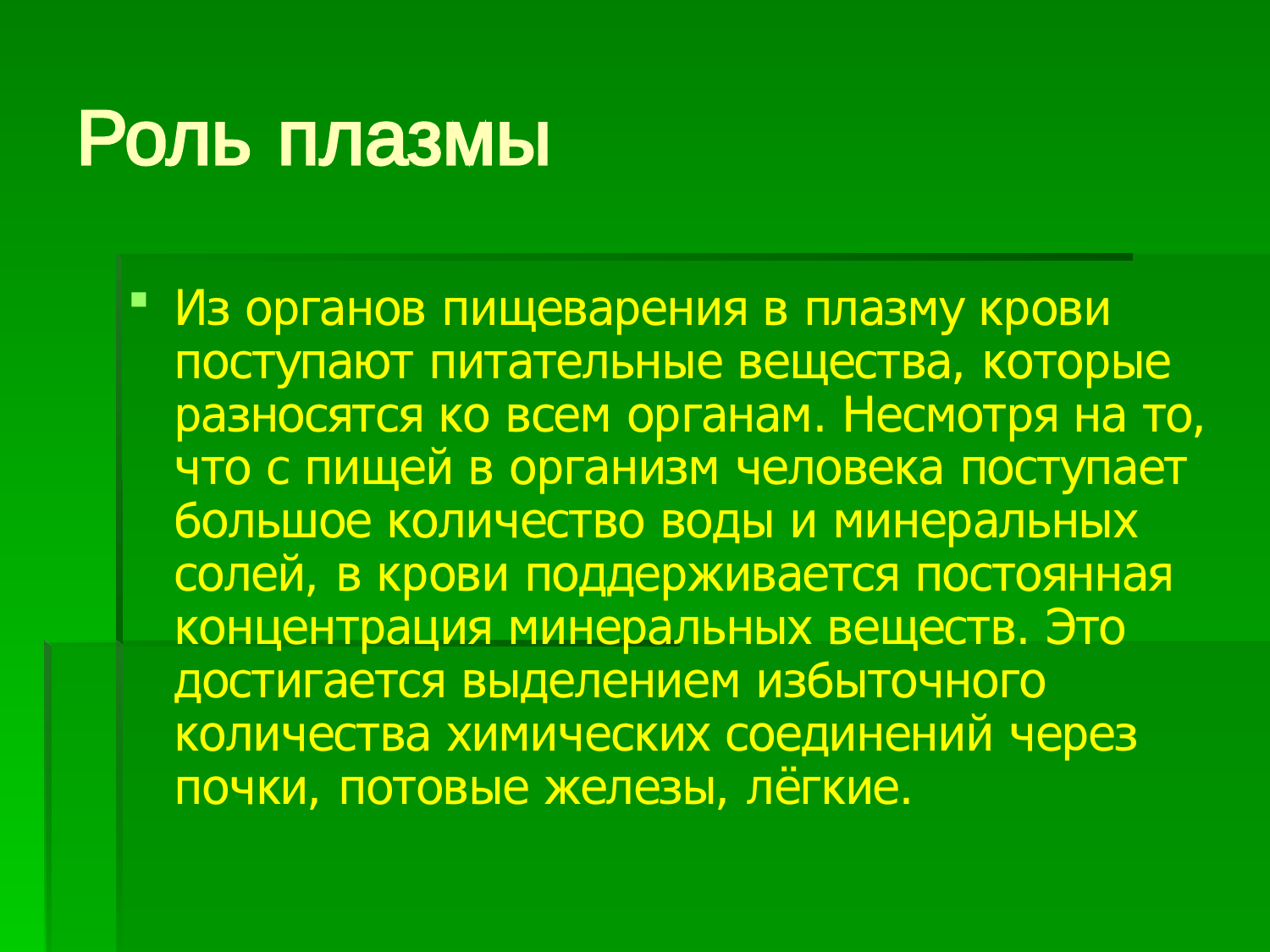

# Роль плазмы
Из органов пищеварения в плазму крови поступают питательные вещества, которые разносятся ко всем органам. Несмотря на то, что с пищей в организм человека поступает большое количество воды и минеральных солей, в крови поддерживается постоянная концентрация минеральных веществ. Это достигается выделением избыточного количества химических соединений через почки, потовые железы, лёгкие.